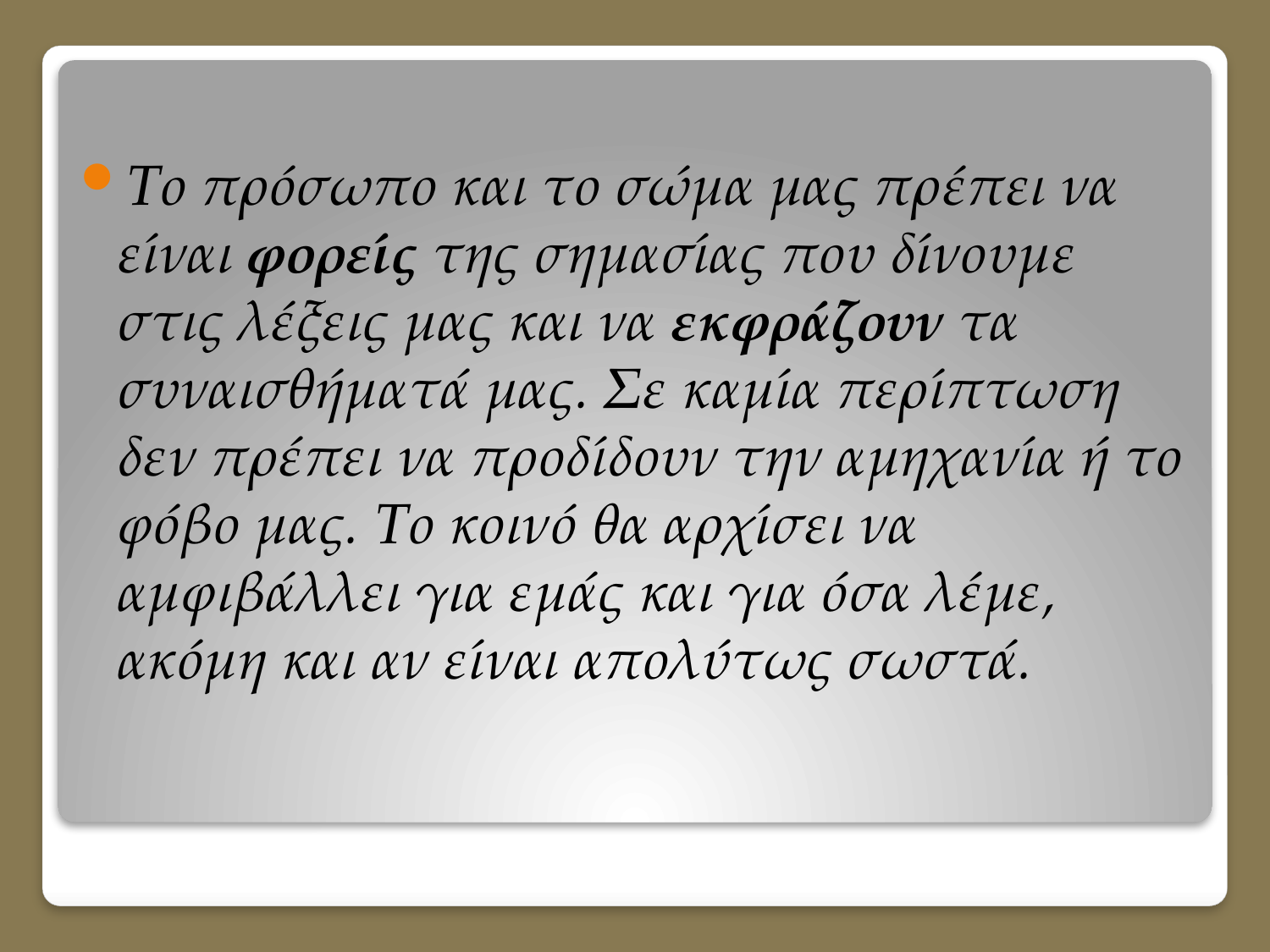

Το πρόσωπο και το σώμα μας πρέπει να είναι φορείς της σημασίας που δίνουμε στις λέξεις μας και να εκφράζουν τα συναισθήματά μας. Σε καμία περίπτωση δεν πρέπει να προδίδουν την αμηχανία ή το φόβο μας. Το κοινό θα αρχίσει να αμφιβάλλει για εμάς και για όσα λέμε, ακόμη και αν είναι απολύτως σωστά.